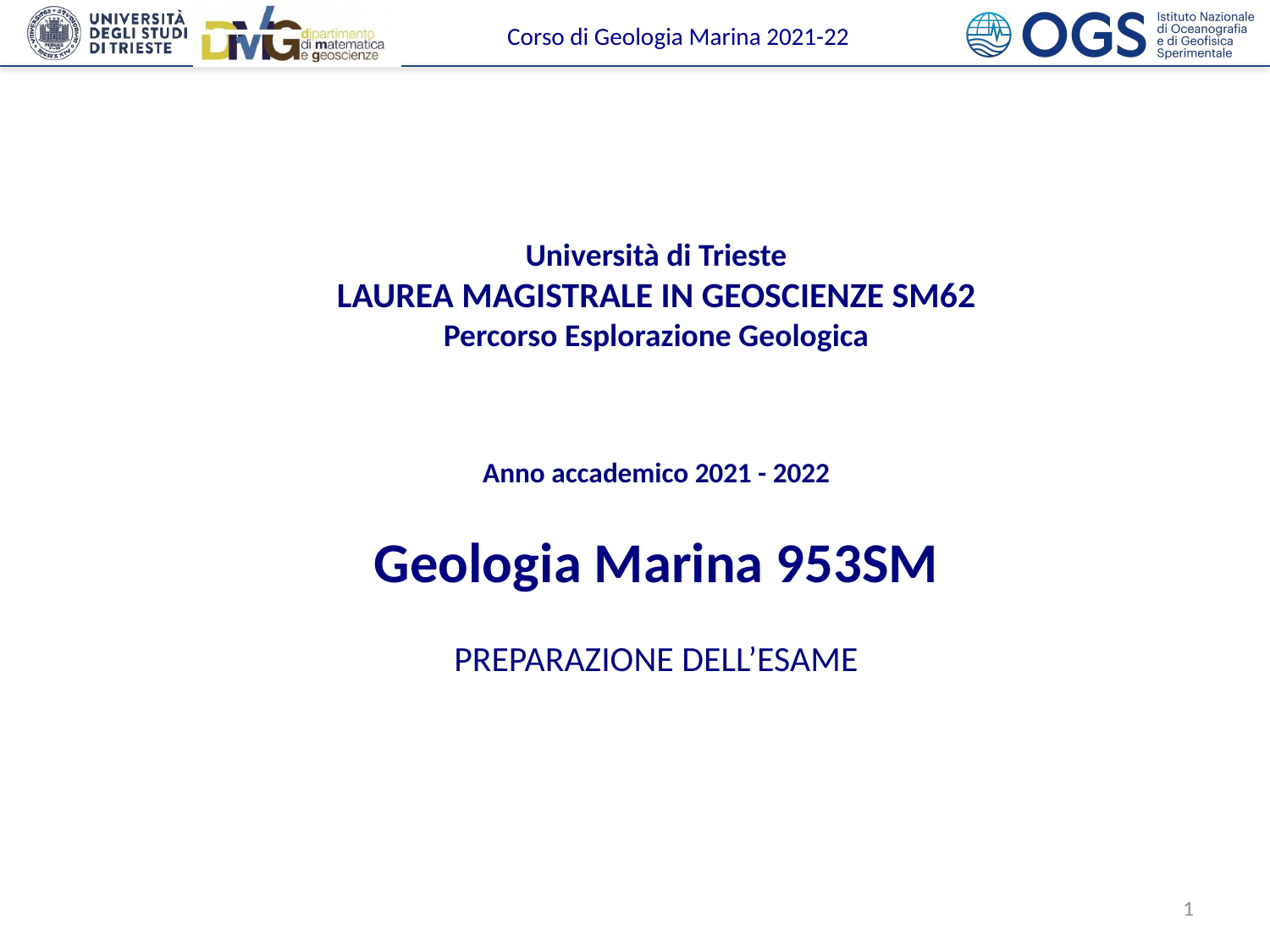

Università di Trieste
LAUREA MAGISTRALE IN GEOSCIENZE SM62
Percorso Esplorazione Geologica

Anno accademico 2021 - 2022

Geologia Marina 953SM

PREPARAZIONE DELL’ESAME

1